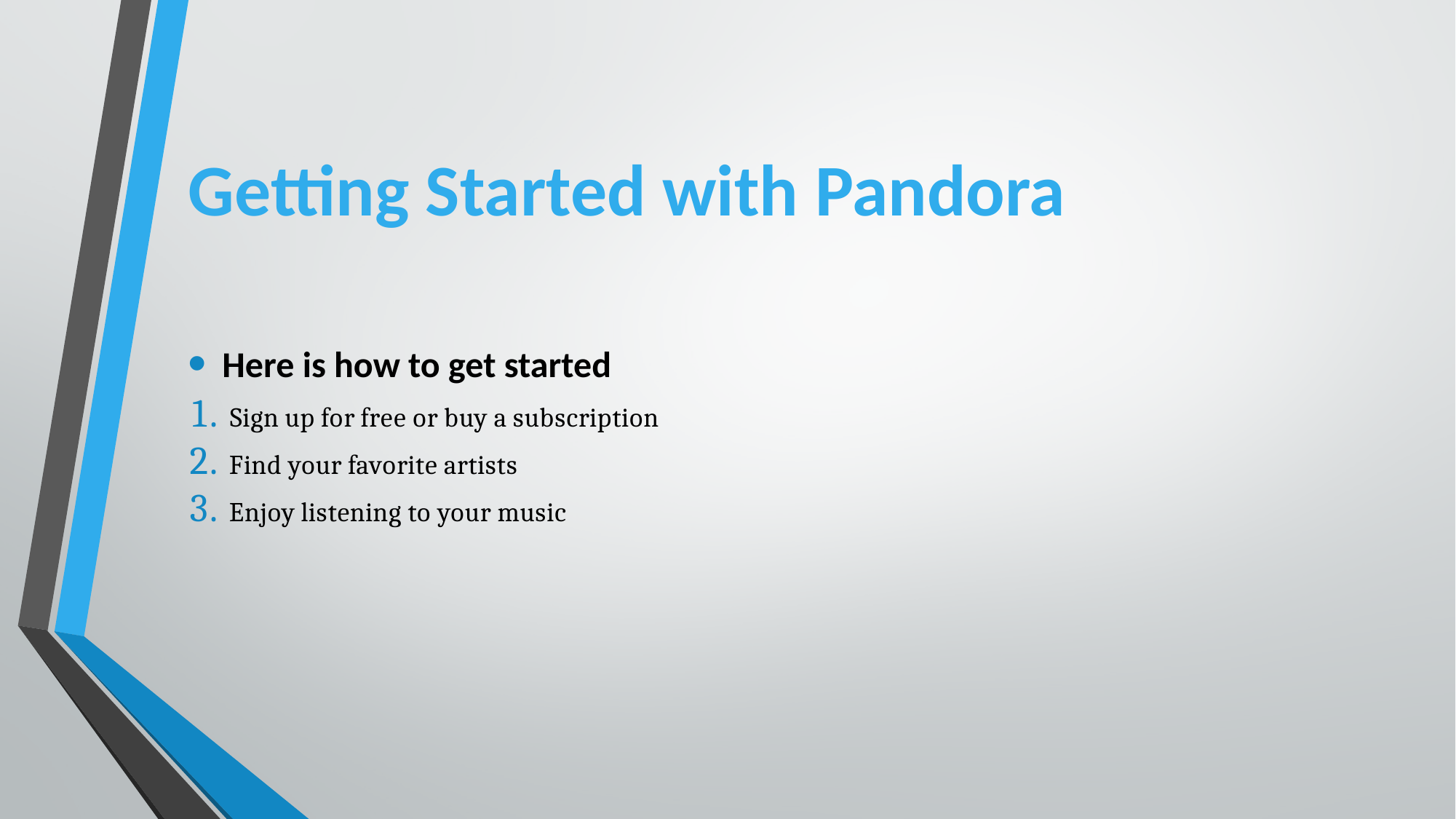

# Getting Started with Pandora
Here is how to get started
Sign up for free or buy a subscription
Find your favorite artists
Enjoy listening to your music